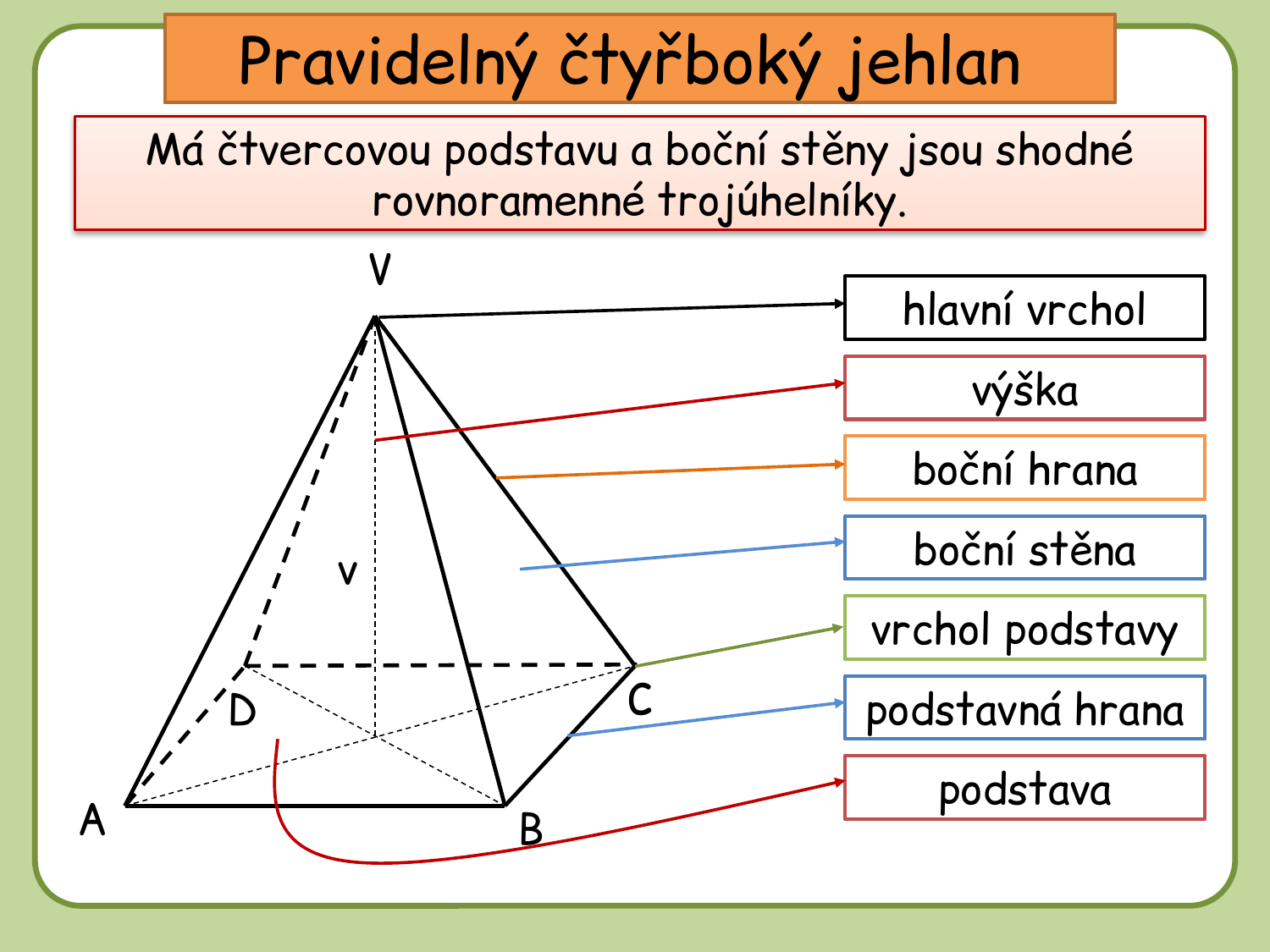

Pravidelný čtyřboký jehlan

Má čtvercovou podstavu a boční stěny jsou shodné rovnoramenné trojúhelníky.
V
hlavní vrchol

výška

boční hrana

boční stěna
v

vrchol podstavy

C
D
podstavná hrana

podstava

A
B